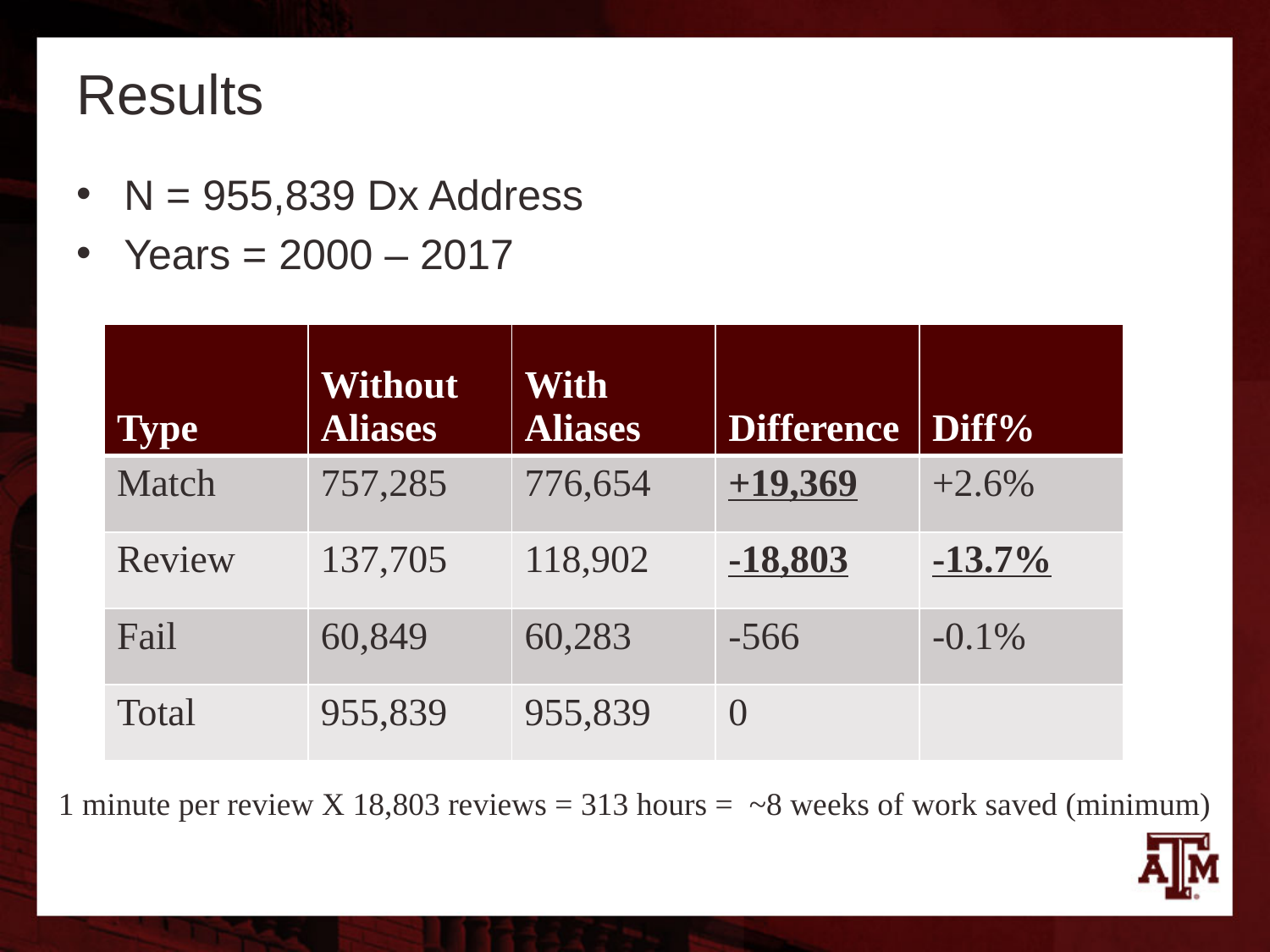

# Results
N = 955,839 Dx Address
Years = 2000 – 2017

| Type | Without Aliases | With Aliases | Difference | Diff% |
| --- | --- | --- | --- | --- |
| Match | 757,285 | 776,654 | +19,369 | +2.6% |
| Review | 137,705 | 118,902 | -18,803 | -13.7% |
| Fail | 60,849 | 60,283 | -566 | -0.1% |
| Total | 955,839 | 955,839 | 0 |  |
1 minute per review X 18,803 reviews = 313 hours =  ~8 weeks of work saved (minimum)